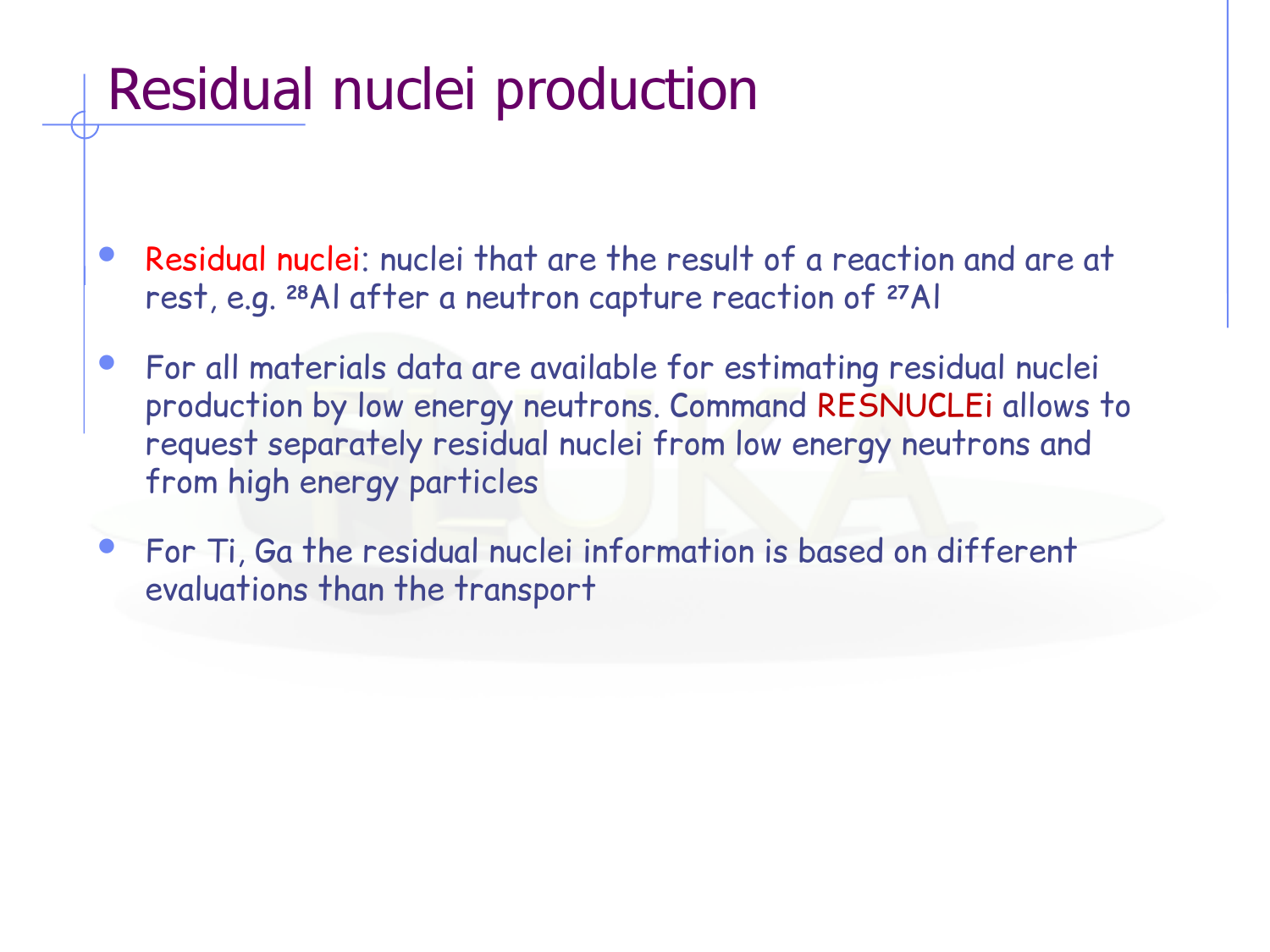

# Residual nuclei production
Residual nuclei: nuclei that are the result of a reaction and are at rest, e.g. 28Al after a neutron capture reaction of 27Al
For all materials data are available for estimating residual nuclei production by low energy neutrons. Command RESNUCLEi allows to request separately residual nuclei from low energy neutrons and from high energy particles
For Ti, Ga the residual nuclei information is based on different evaluations than the transport